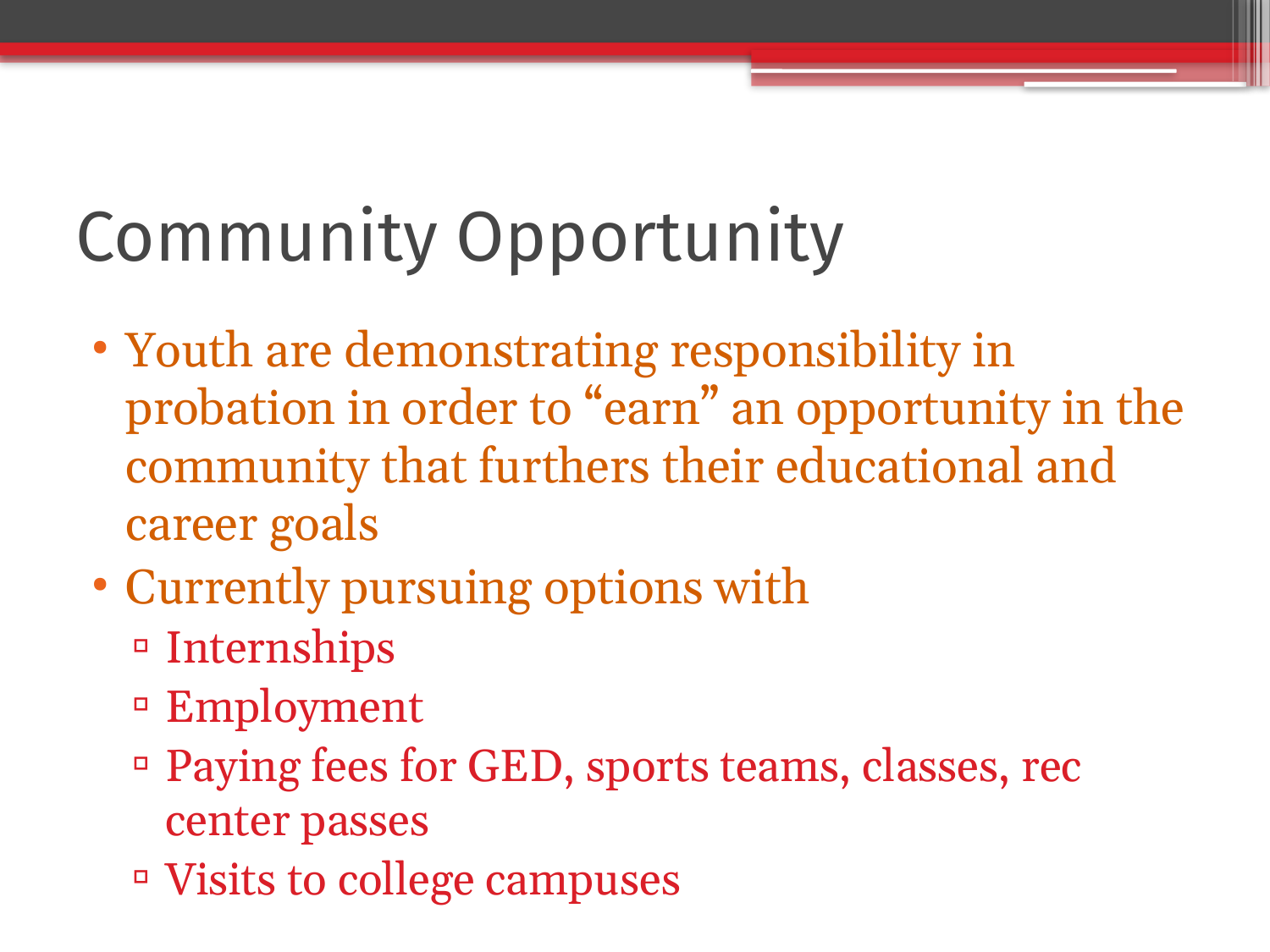

# Community Opportunity
Youth are demonstrating responsibility in probation in order to “earn” an opportunity in the community that furthers their educational and career goals
Currently pursuing options with
Internships
Employment
Paying fees for GED, sports teams, classes, rec center passes
Visits to college campuses